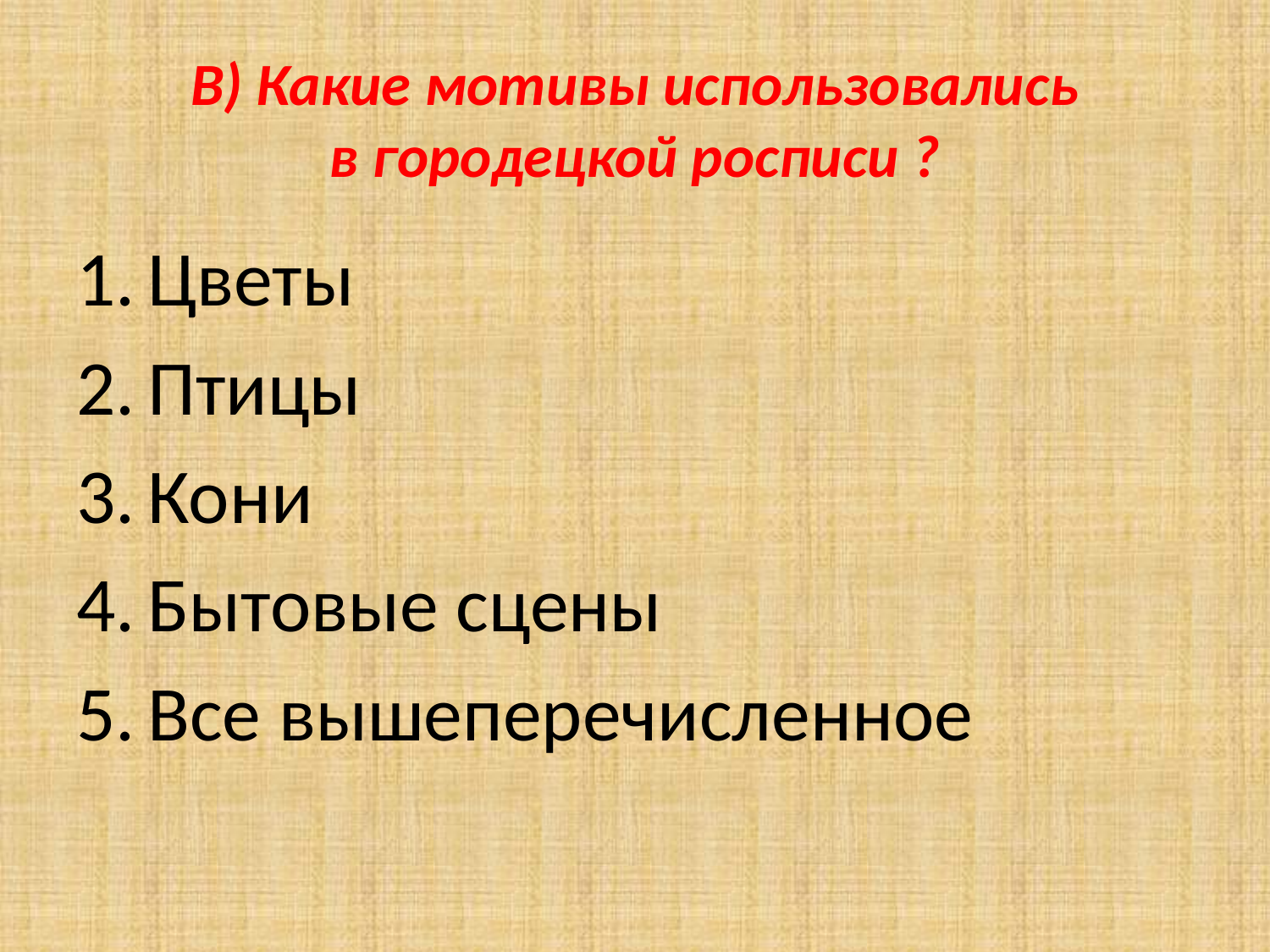

# В) Какие мотивы использовались в городецкой росписи ?
Цветы
Птицы
Кони
Бытовые сцены
Все вышеперечисленное